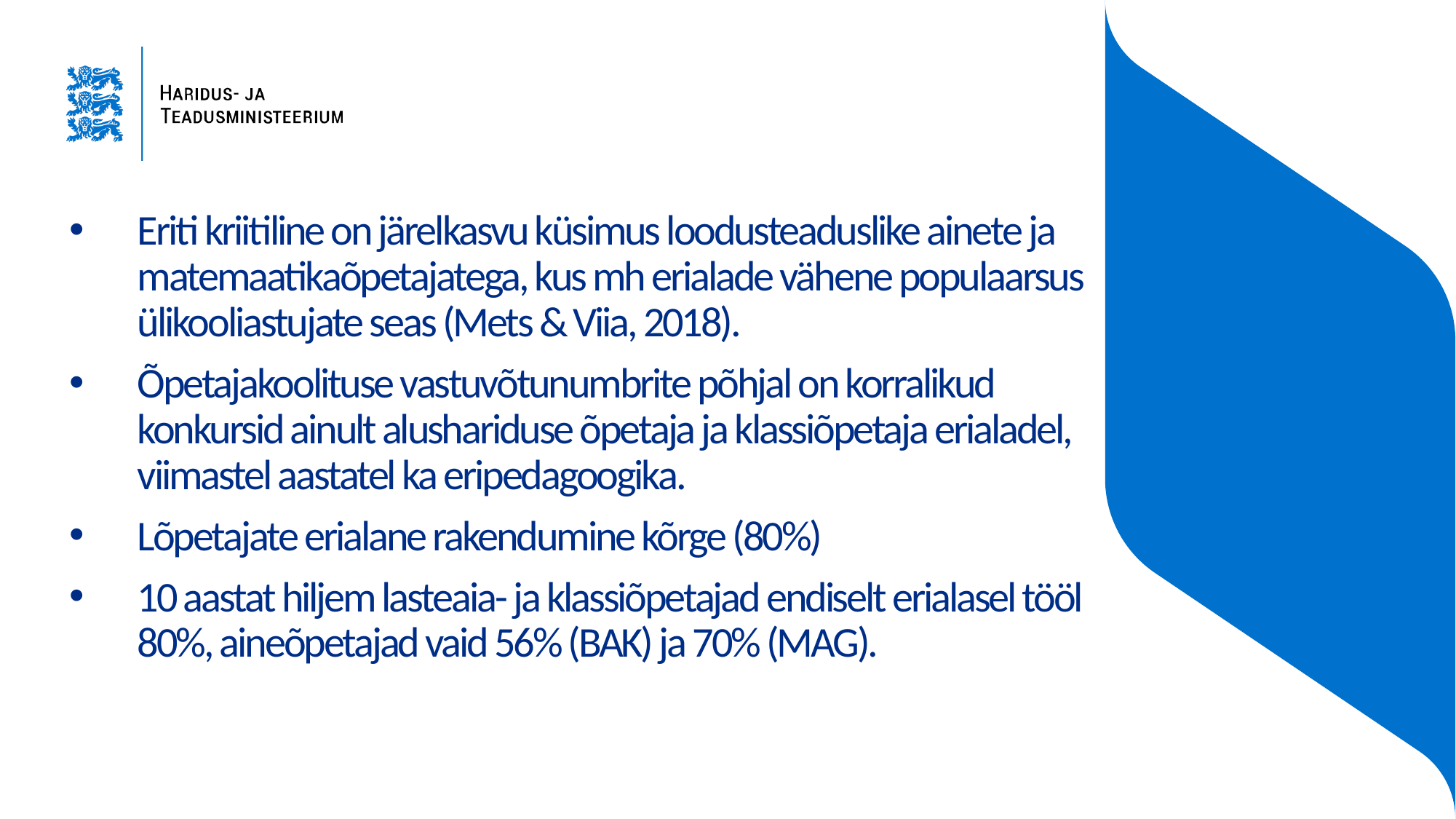

Eriti kriitiline on järelkasvu küsimus loodusteaduslike ainete ja matemaatikaõpetajatega, kus mh erialade vähene populaarsus ülikooliastujate seas (Mets & Viia, 2018).
Õpetajakoolituse vastuvõtunumbrite põhjal on korralikud konkursid ainult alushariduse õpetaja ja klassiõpetaja erialadel, viimastel aastatel ka eripedagoogika.
Lõpetajate erialane rakendumine kõrge (80%)
10 aastat hiljem lasteaia- ja klassiõpetajad endiselt erialasel tööl 80%, aineõpetajad vaid 56% (BAK) ja 70% (MAG).